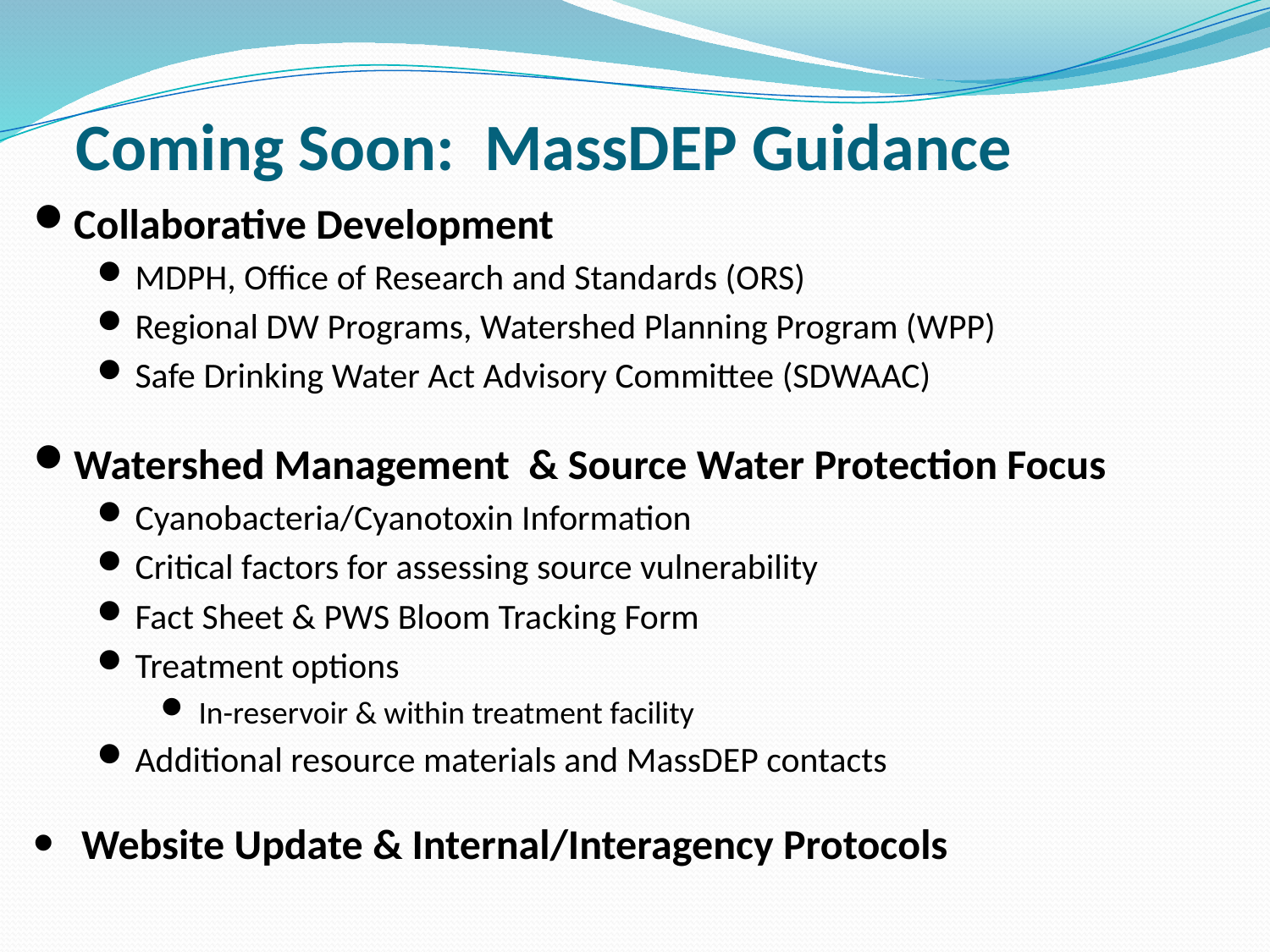

Coming Soon:  MassDEP Guidance
Collaborative Development
MDPH, Office of Research and Standards (ORS)
Regional DW Programs, Watershed Planning Program (WPP)
Safe Drinking Water Act Advisory Committee (SDWAAC)

Watershed Management  & Source Water Protection Focus
Cyanobacteria/Cyanotoxin Information
Critical factors for assessing source vulnerability
Fact Sheet & PWS Bloom Tracking Form
Treatment options
In-reservoir & within treatment facility
Additional resource materials and MassDEP contacts

Website Update & Internal/Interagency Protocols